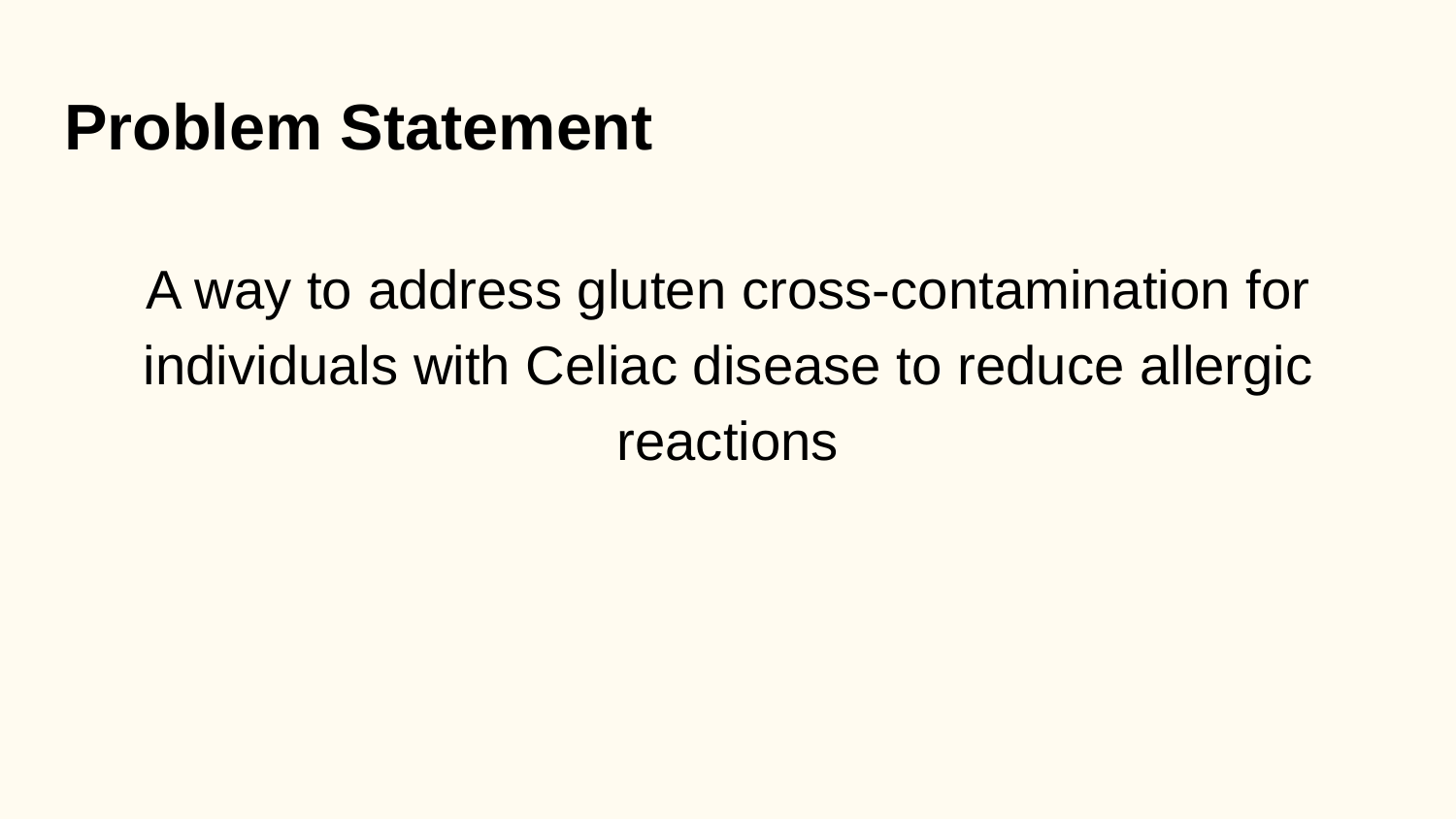

# Problem Statement
A way to address gluten cross-contamination for individuals with Celiac disease to reduce allergic reactions